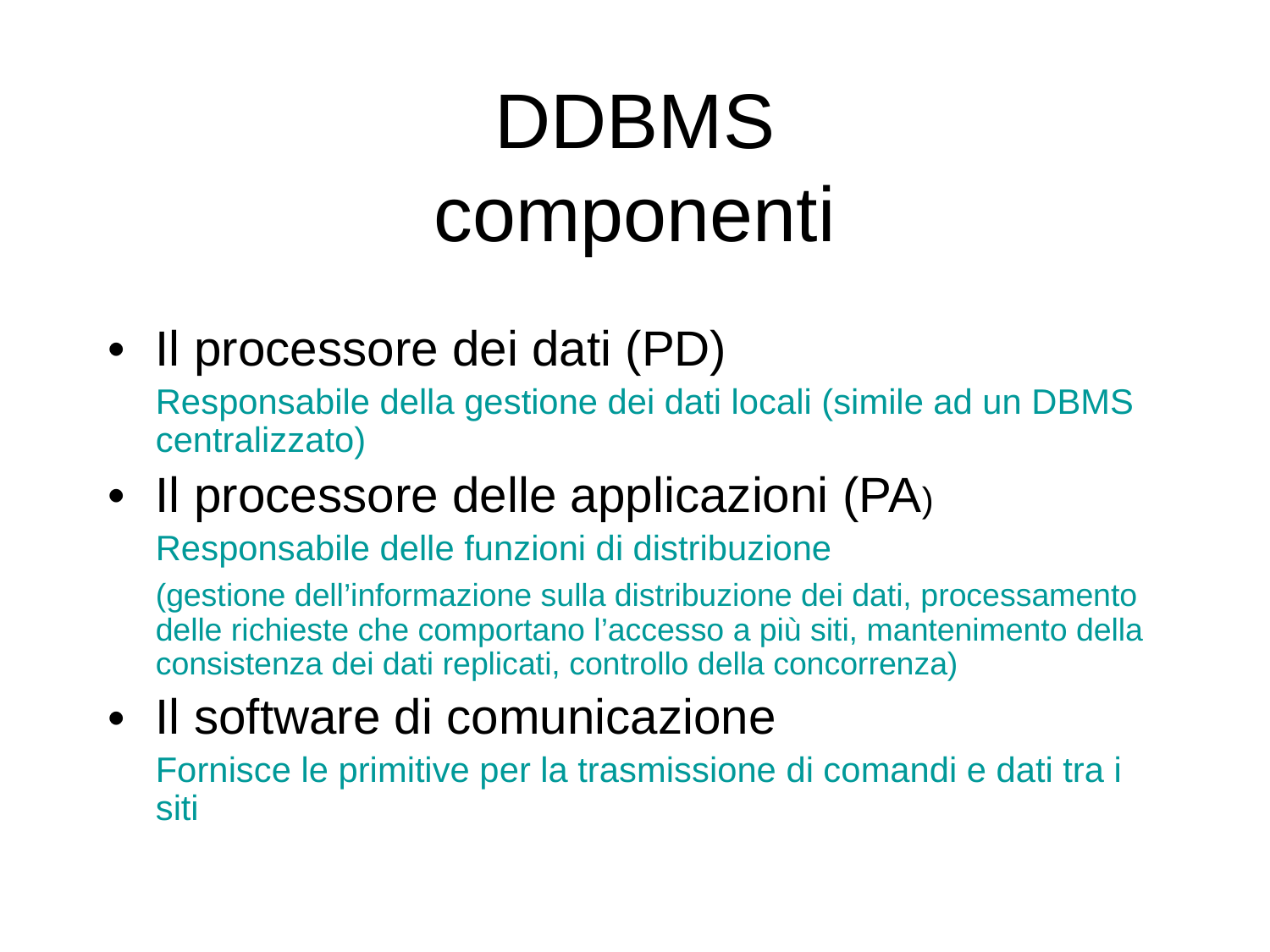

# DDBMS componenti
Il processore dei dati (PD)
	Responsabile della gestione dei dati locali (simile ad un DBMS centralizzato)
Il processore delle applicazioni (PA)
	Responsabile delle funzioni di distribuzione
	(gestione dell’informazione sulla distribuzione dei dati, processamento delle richieste che comportano l’accesso a più siti, mantenimento della consistenza dei dati replicati, controllo della concorrenza)
Il software di comunicazione
	Fornisce le primitive per la trasmissione di comandi e dati tra i siti